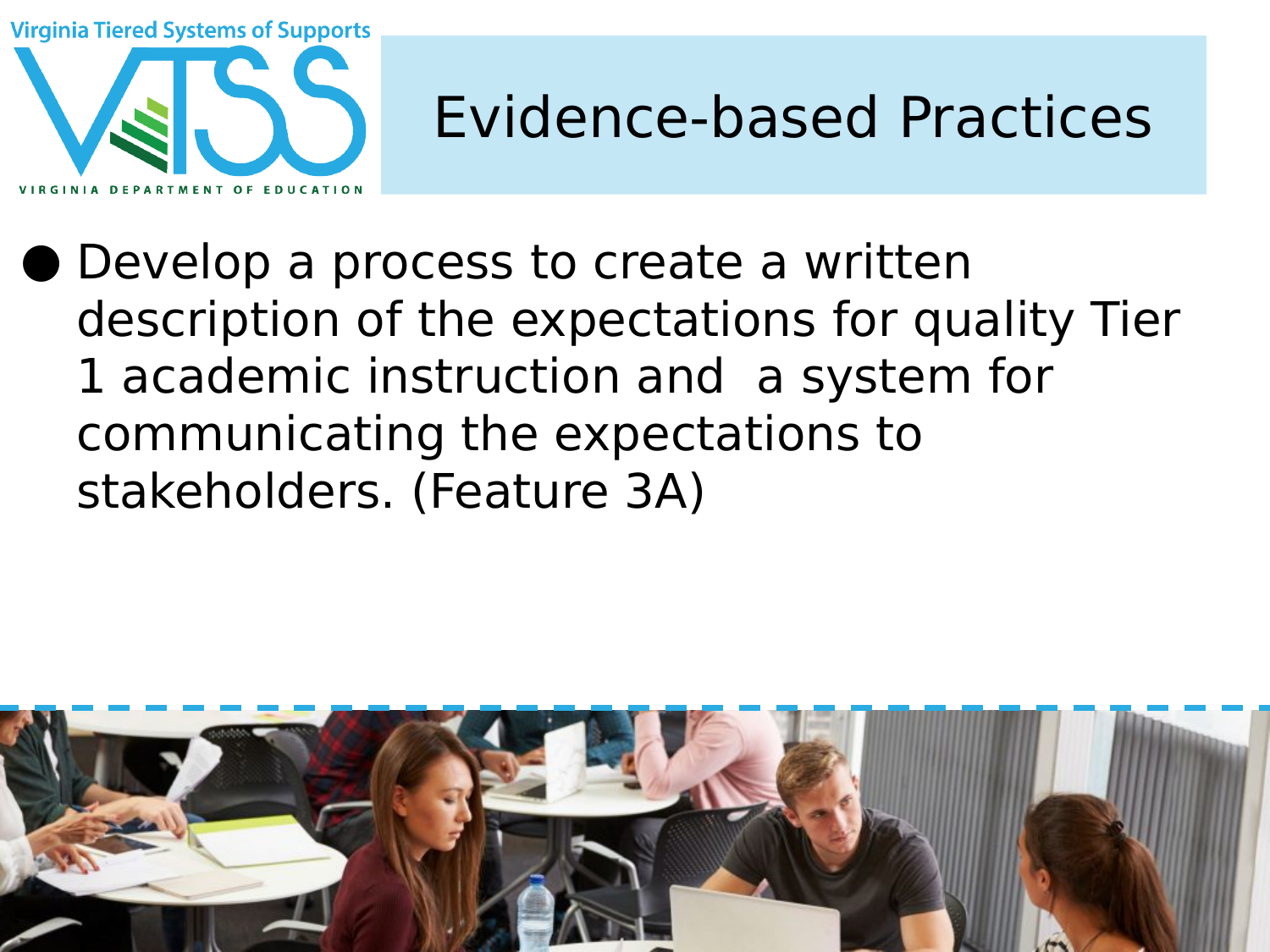

# Evidence-based Practices
Develop a process to create a written description of the expectations for quality Tier 1 academic instruction and  a system for communicating the expectations to stakeholders. (Feature 3A)